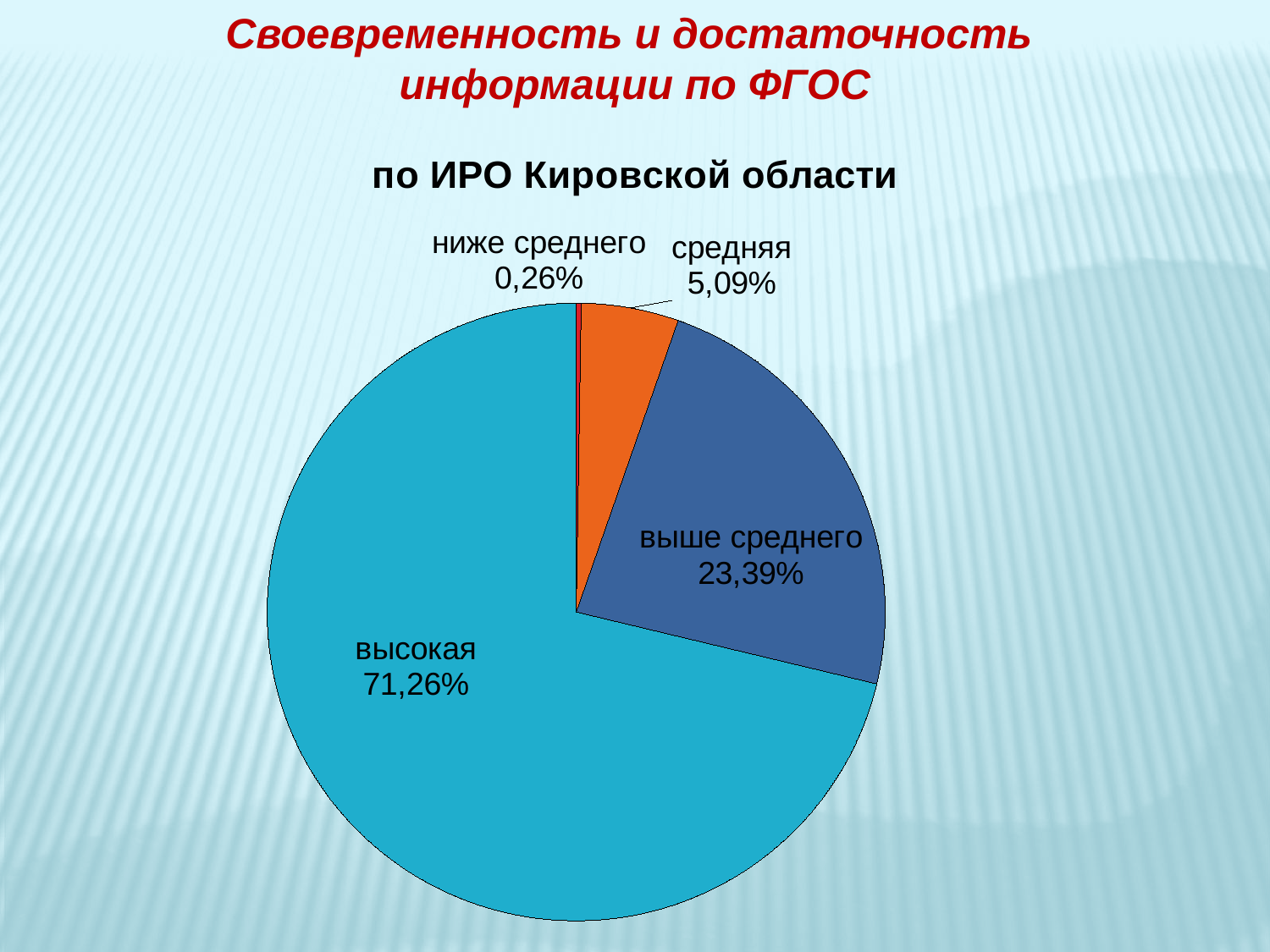

Своевременность и достаточность
информации по ФГОС

### Chart:

| Category | по ИРО Кировской области |
|---|---|
| низкая | 0.0 |
| ниже среднего | 0.26 |
| средняя | 5.09 |
| выше среднего | 23.39 |
| высокая | 71.26 |